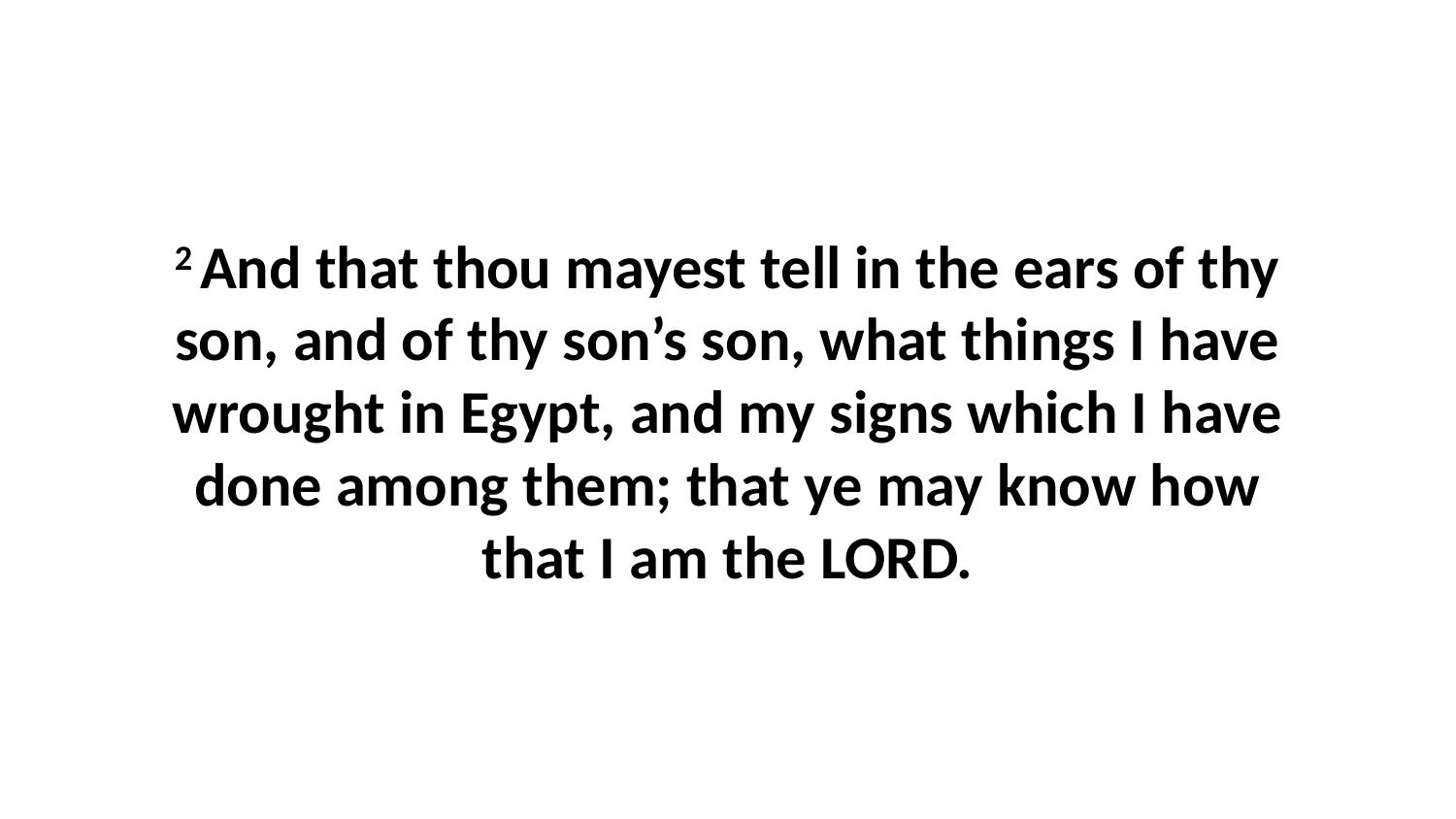

2 And that thou mayest tell in the ears of thy son, and of thy son’s son, what things I have wrought in Egypt, and my signs which I have done among them; that ye may know how that I am the LORD.